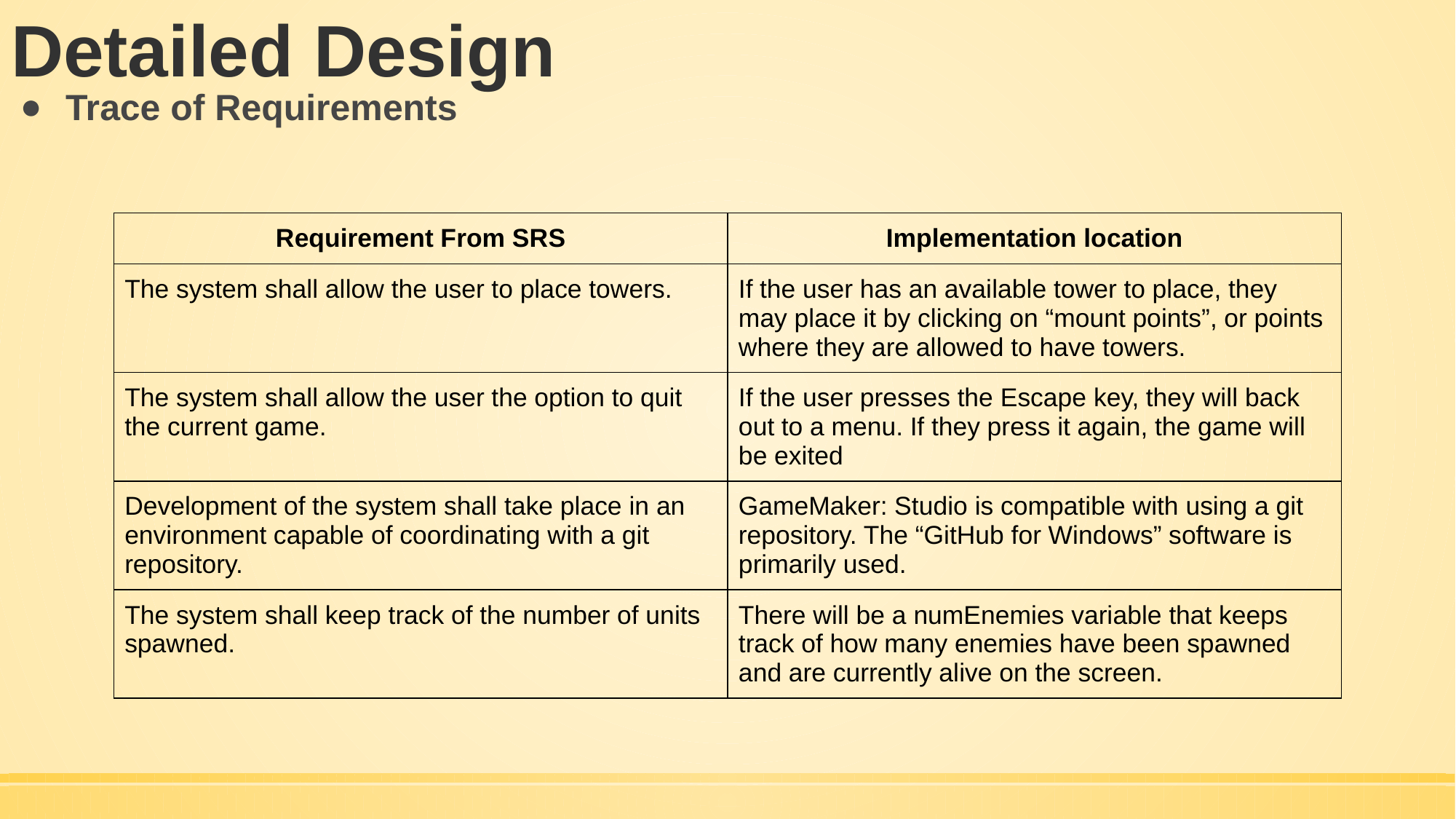

# Detailed Design
Trace of Requirements

| Requirement From SRS | Implementation location |
| --- | --- |
| The system shall allow the user to place towers. | If the user has an available tower to place, they may place it by clicking on “mount points”, or points where they are allowed to have towers. |
| The system shall allow the user the option to quit the current game. | If the user presses the Escape key, they will back out to a menu. If they press it again, the game will be exited |
| Development of the system shall take place in an environment capable of coordinating with a git repository. | GameMaker: Studio is compatible with using a git repository. The “GitHub for Windows” software is primarily used. |
| The system shall keep track of the number of units spawned. | There will be a numEnemies variable that keeps track of how many enemies have been spawned and are currently alive on the screen. |